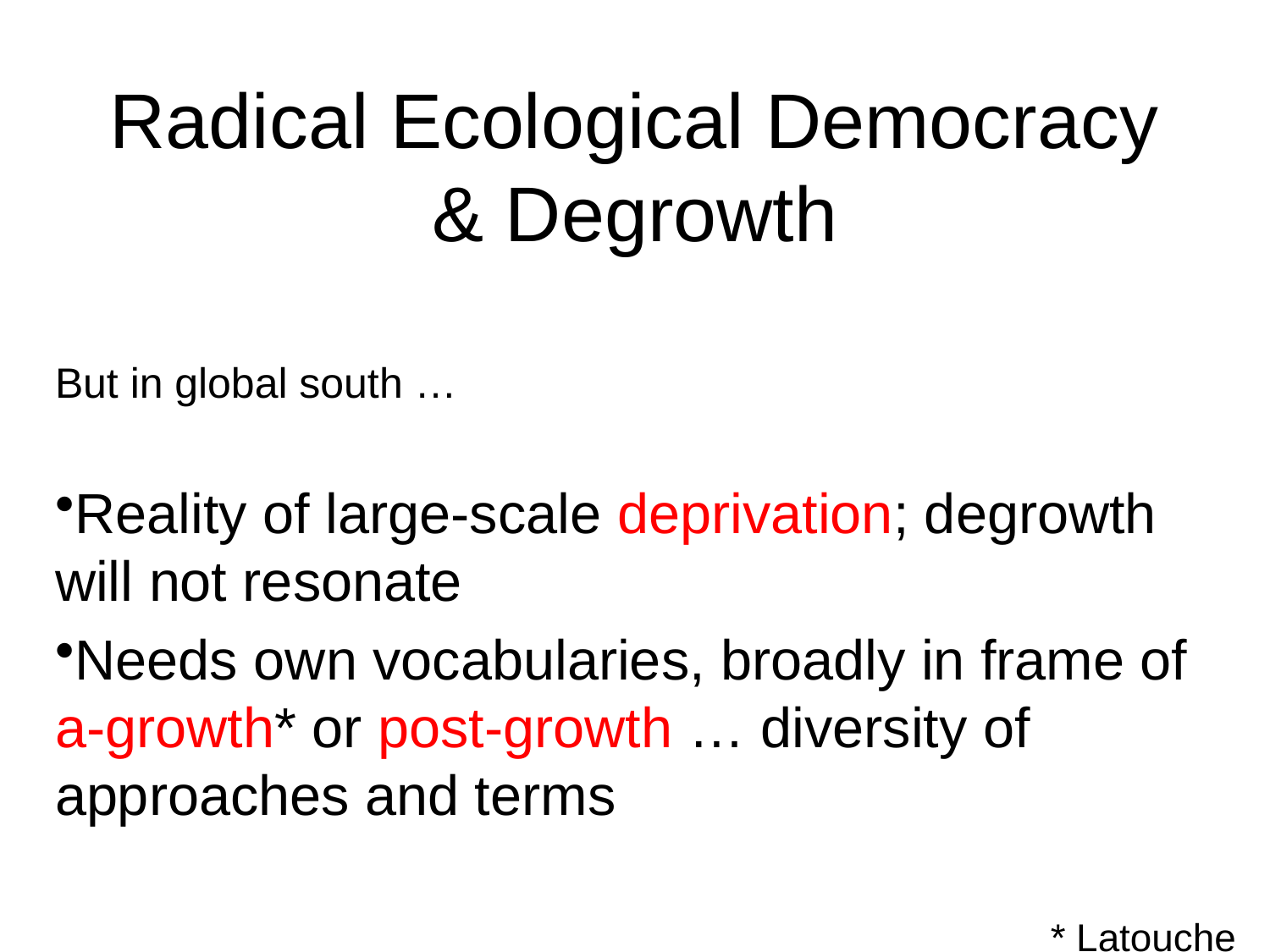

# Radical Ecological Democracy & Degrowth
But in global south …

Reality of large-scale deprivation; degrowth will not resonate
Needs own vocabularies, broadly in frame of a-growth* or post-growth … diversity of approaches and terms

* Latouche